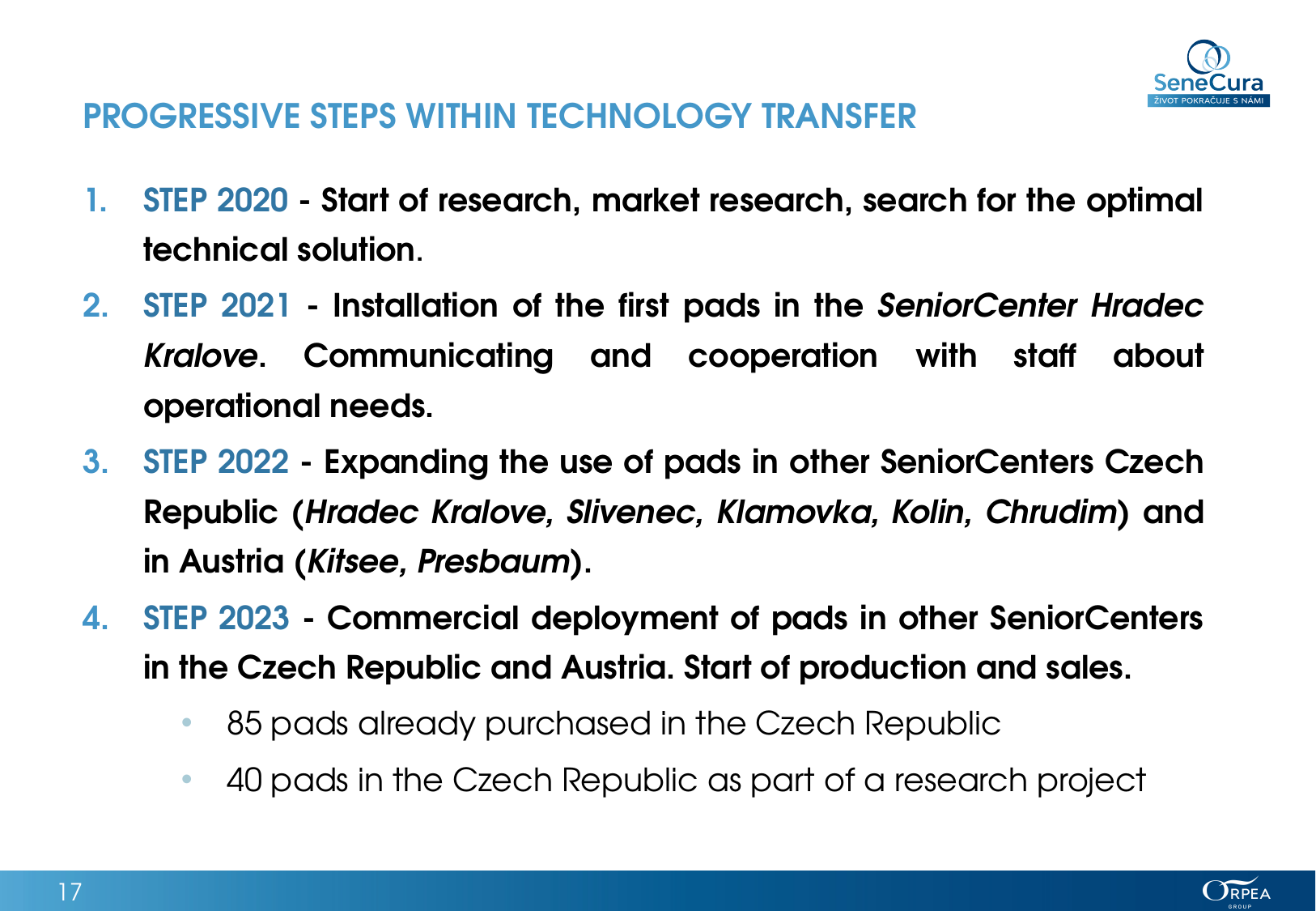

PROGRESSIVE STEPS WITHIN TECHNOLOGY TRANSFER
STEP 2020 - Start of research, market research, search for the optimal technical solution.
STEP 2021 - Installation of the first pads in the SeniorCenter Hradec Kralove. Communicating and cooperation with staff about operational needs.
STEP 2022 - Expanding the use of pads in other SeniorCenters Czech Republic (Hradec Kralove, Slivenec, Klamovka, Kolin, Chrudim) and in Austria (Kitsee, Presbaum).
STEP 2023 - Commercial deployment of pads in other SeniorCenters in the Czech Republic and Austria. Start of production and sales.
85 pads already purchased in the Czech Republic
40 pads in the Czech Republic as part of a research project